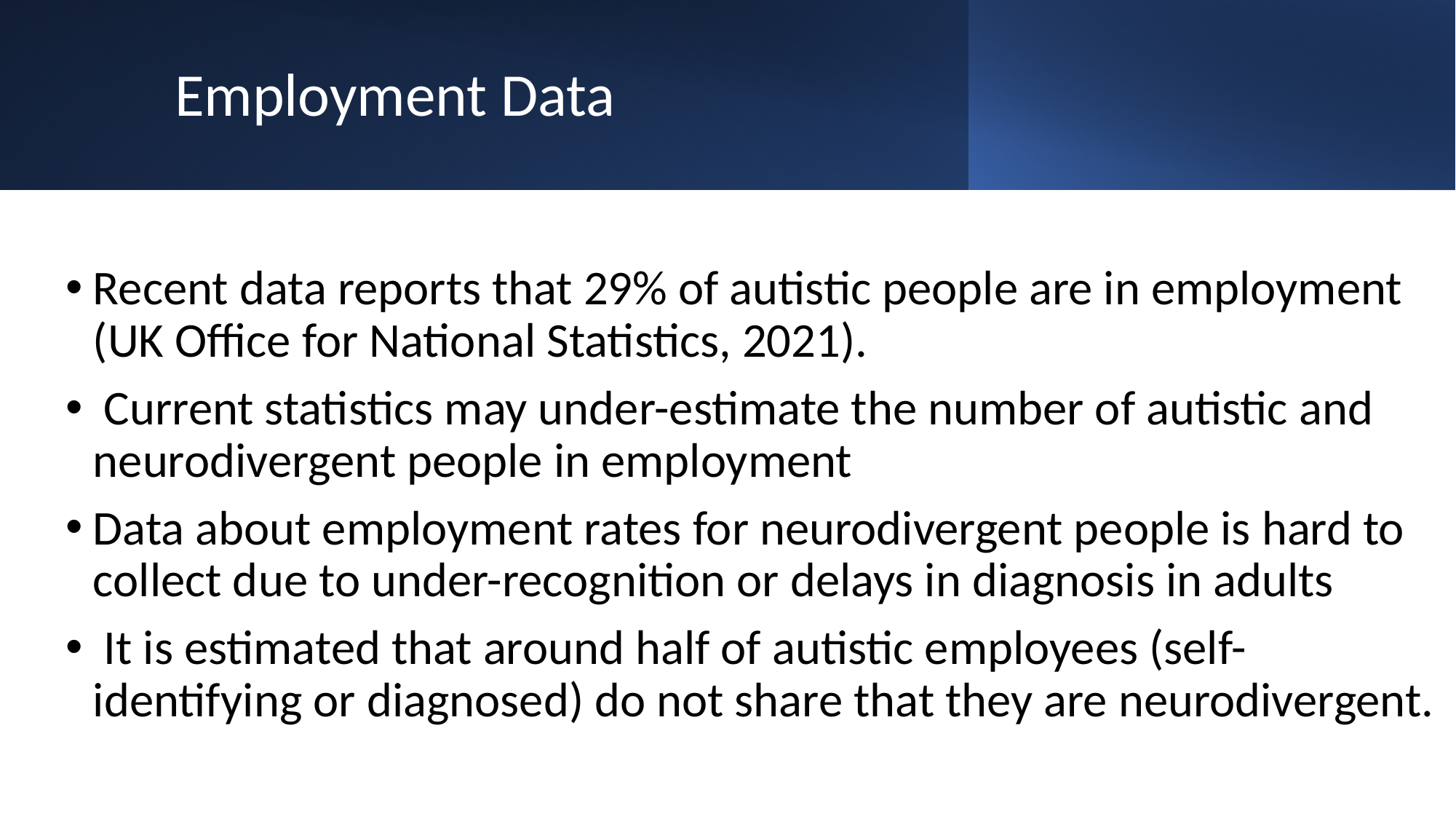

# Employment Data
Recent data reports that 29% of autistic people are in employment (UK Office for National Statistics, 2021).
 Current statistics may under-estimate the number of autistic and neurodivergent people in employment
Data about employment rates for neurodivergent people is hard to collect due to under-recognition or delays in diagnosis in adults
 It is estimated that around half of autistic employees (self-identifying or diagnosed) do not share that they are neurodivergent.